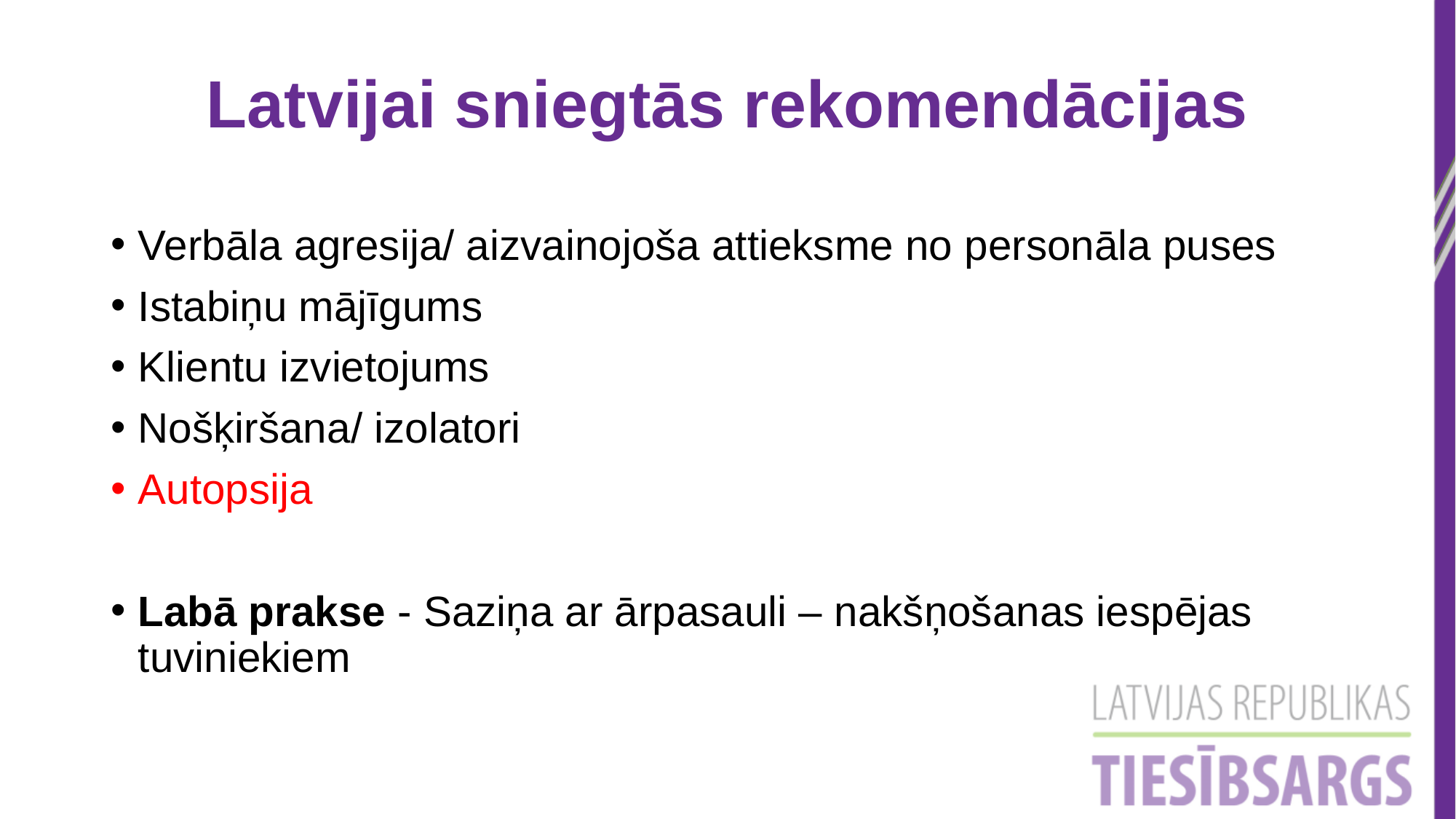

Latvijai sniegtās rekomendācijas
Verbāla agresija/ aizvainojoša attieksme no personāla puses
Istabiņu mājīgums
Klientu izvietojums
Nošķiršana/ izolatori
Autopsija

Labā prakse - Saziņa ar ārpasauli – nakšņošanas iespējas tuviniekiem